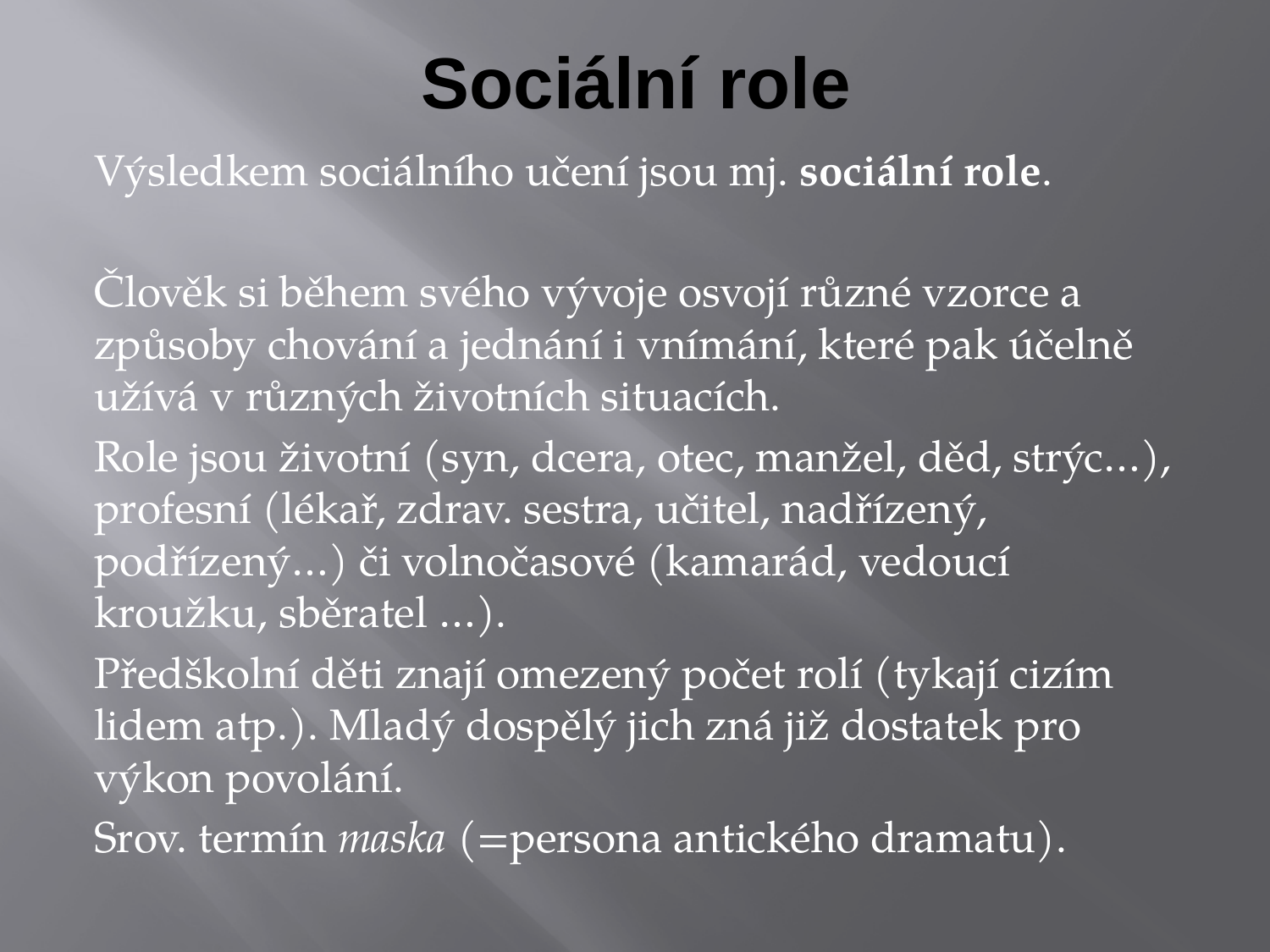

# Sociální role
Výsledkem sociálního učení jsou mj. sociální role.

Člověk si během svého vývoje osvojí různé vzorce a způsoby chování a jednání i vnímání, které pak účelně užívá v různých životních situacích.
Role jsou životní (syn, dcera, otec, manžel, děd, strýc…), profesní (lékař, zdrav. sestra, učitel, nadřízený, podřízený…) či volnočasové (kamarád, vedoucí kroužku, sběratel …).
Předškolní děti znají omezený počet rolí (tykají cizím lidem atp.). Mladý dospělý jich zná již dostatek pro výkon povolání.
Srov. termín maska (=persona antického dramatu).